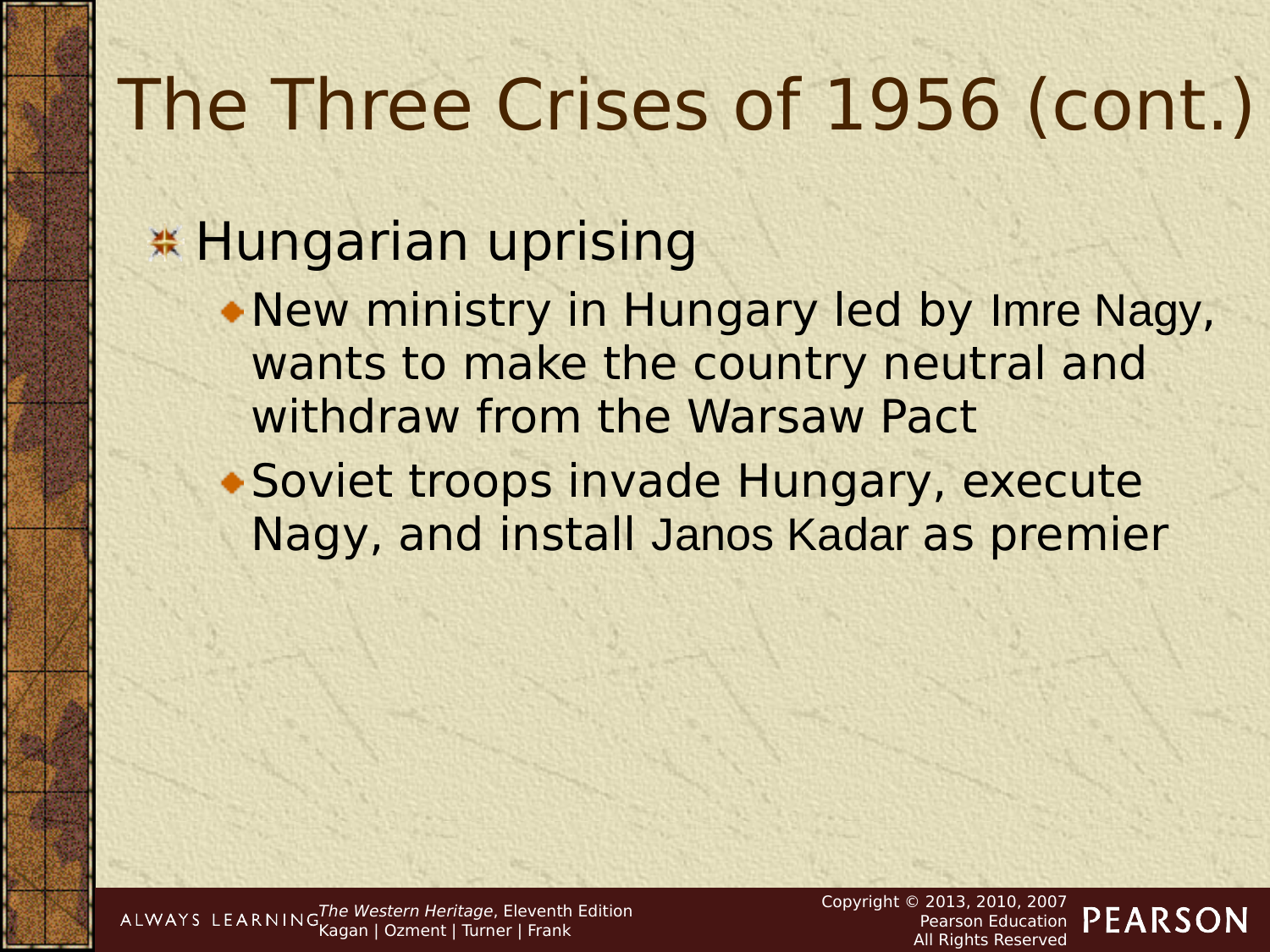

The Three Crises of 1956 (cont.)
Hungarian uprising
New ministry in Hungary led by Imre Nagy, wants to make the country neutral and withdraw from the Warsaw Pact
Soviet troops invade Hungary, execute Nagy, and install Janos Kadar as premier